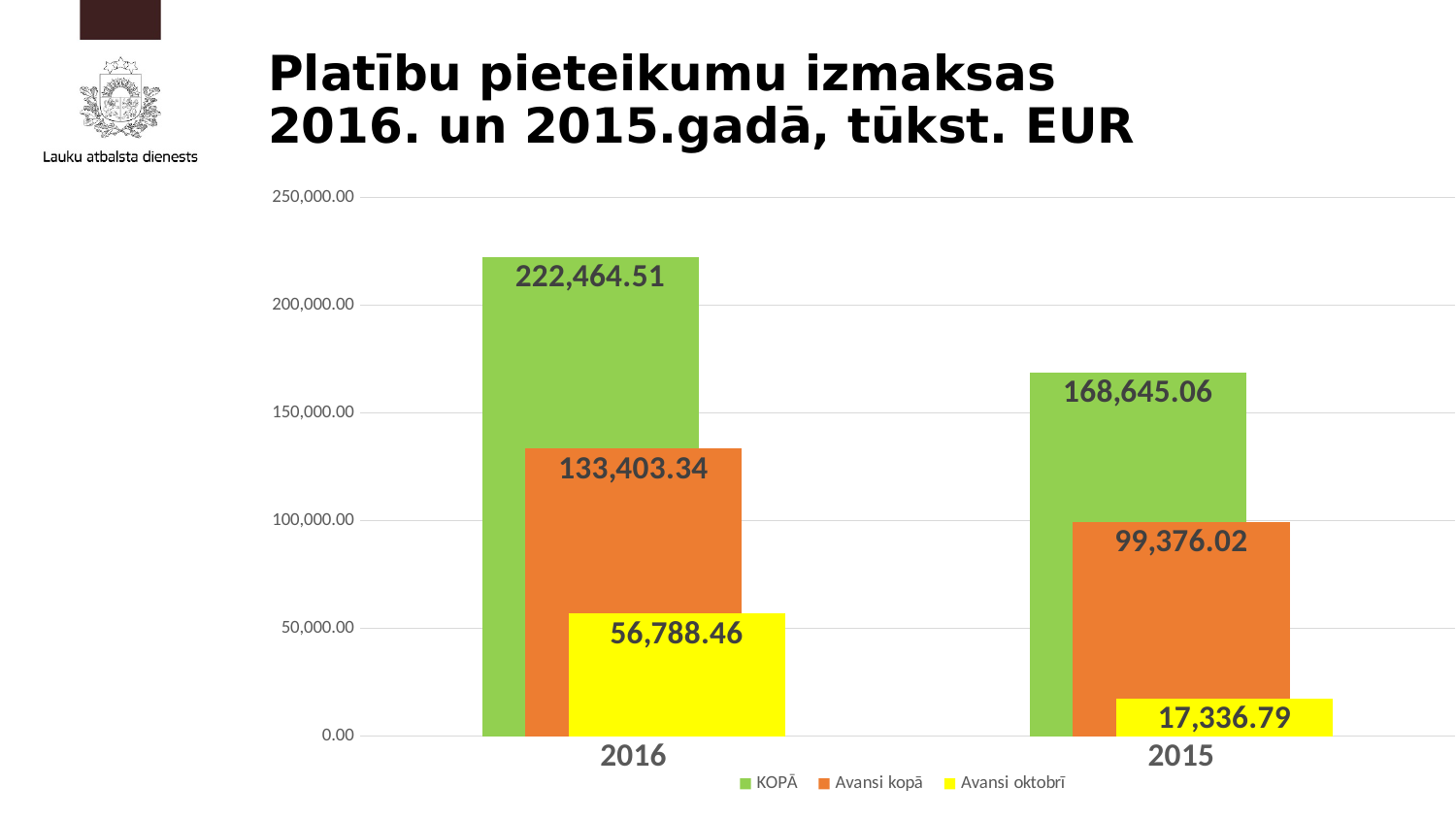

# Platību pieteikumu izmaksas 2016. un 2015.gadā, tūkst. EUR

### Chart

| Category | KOPĀ | Avansi kopā | Avansi oktobrī |
|---|---|---|---|
| 2016 | 222464.50943999965 | 133403.33992 | 56788.463149999996 |
| 2015 | 168645.05690999998 | 99376.0239500001 | 17336.790559999943 |